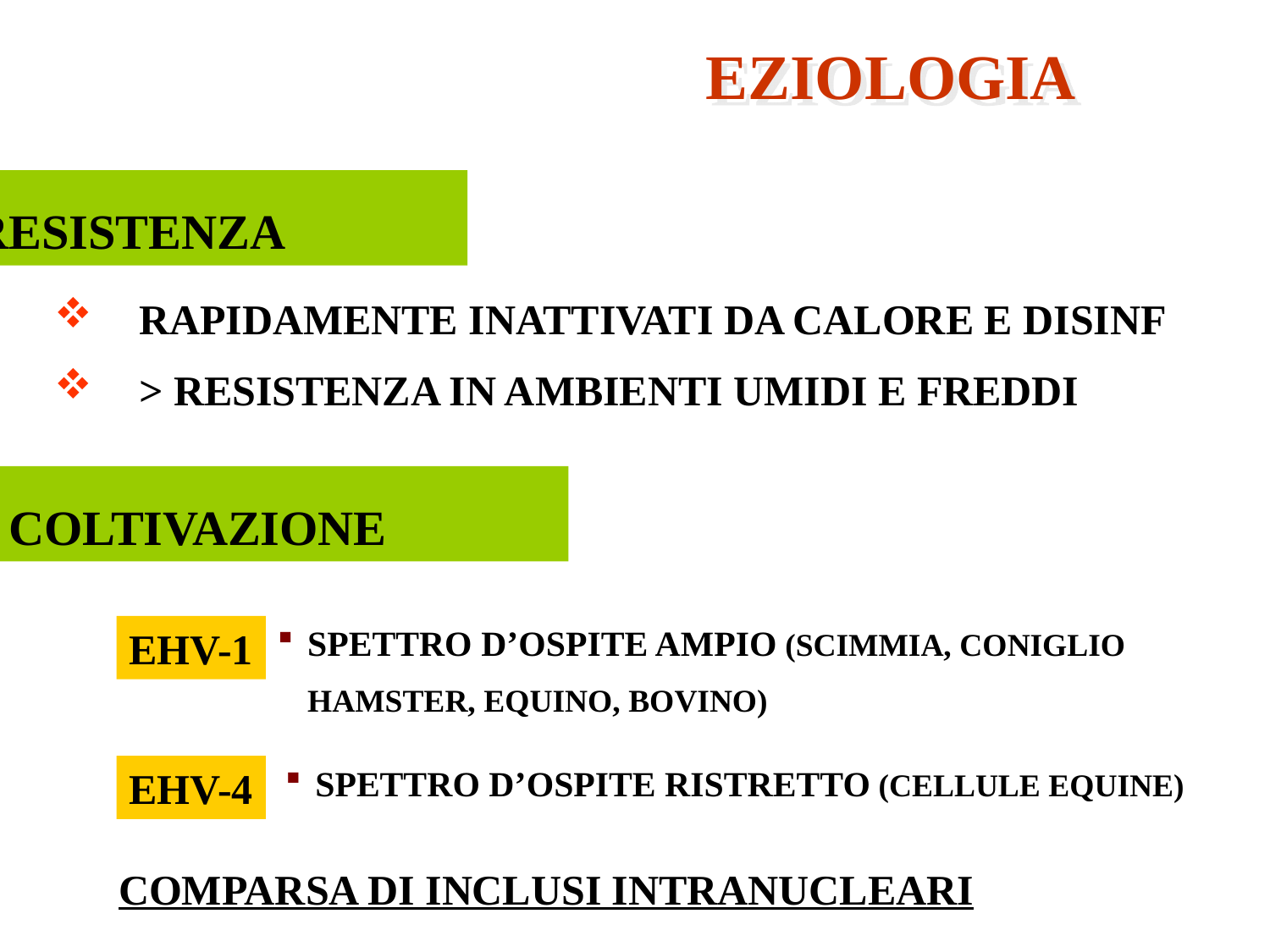

EZIOLOGIA
RESISTENZA
RAPIDAMENTE INATTIVATI DA CALORE E DISINF
> RESISTENZA IN AMBIENTI UMIDI E FREDDI
COLTIVAZIONE
SPETTRO D’OSPITE AMPIO (SCIMMIA, CONIGLIO   HAMSTER, EQUINO, BOVINO)
EHV-1
SPETTRO D’OSPITE RISTRETTO (CELLULE EQUINE)
EHV-4
COMPARSA DI INCLUSI INTRANUCLEARI